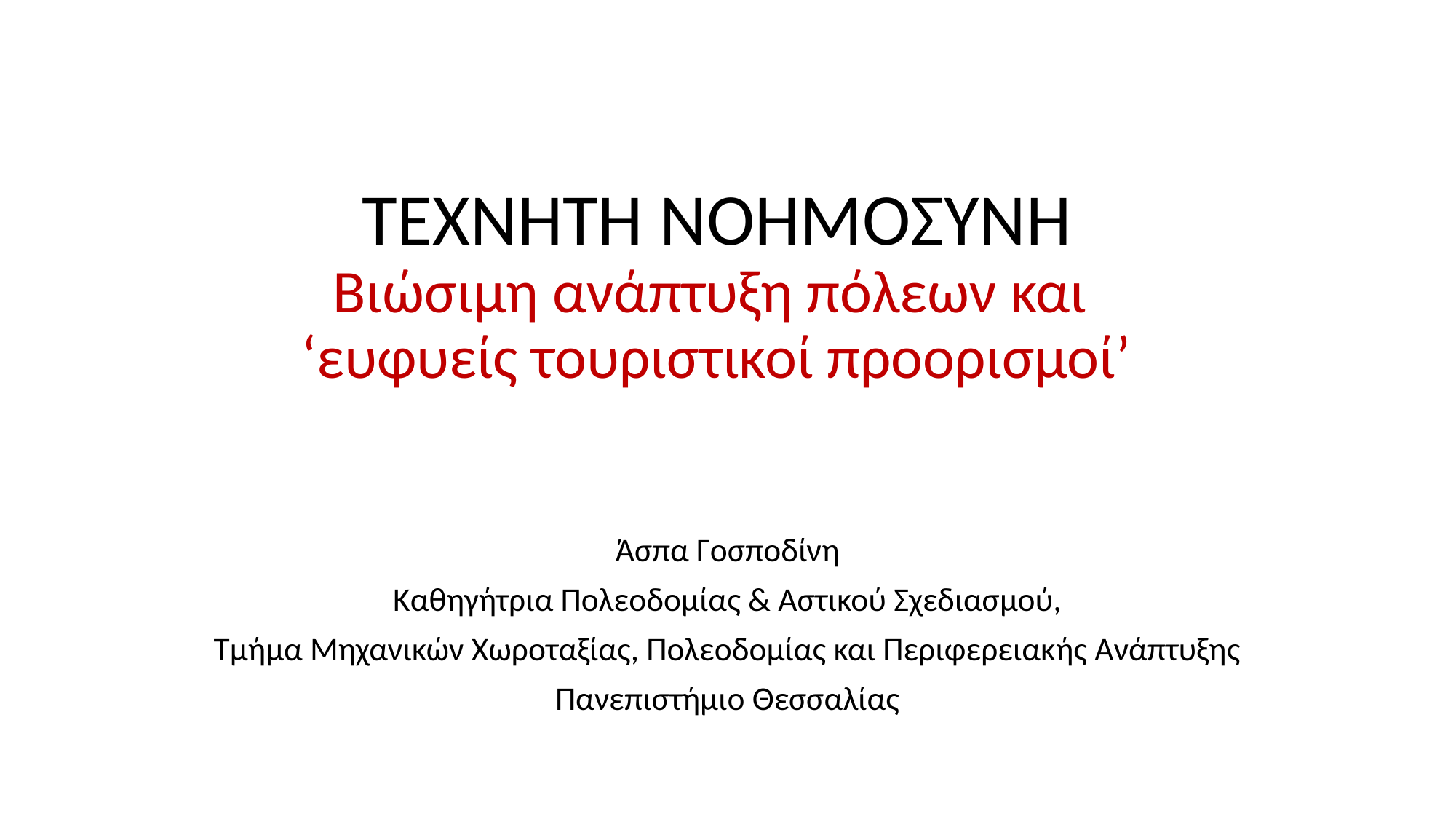

# ΤΕΧΝΗΤΗ ΝΟΗΜΟΣΥΝΗ Βιώσιμη ανάπτυξη πόλεων και ‘ευφυείς τουριστικοί προορισμοί’
Άσπα Γοσποδίνη
Καθηγήτρια Πολεοδομίας & Αστικού Σχεδιασμού,
Τμήμα Μηχανικών Χωροταξίας, Πολεοδομίας και Περιφερειακής Ανάπτυξης
Πανεπιστήμιο Θεσσαλίας